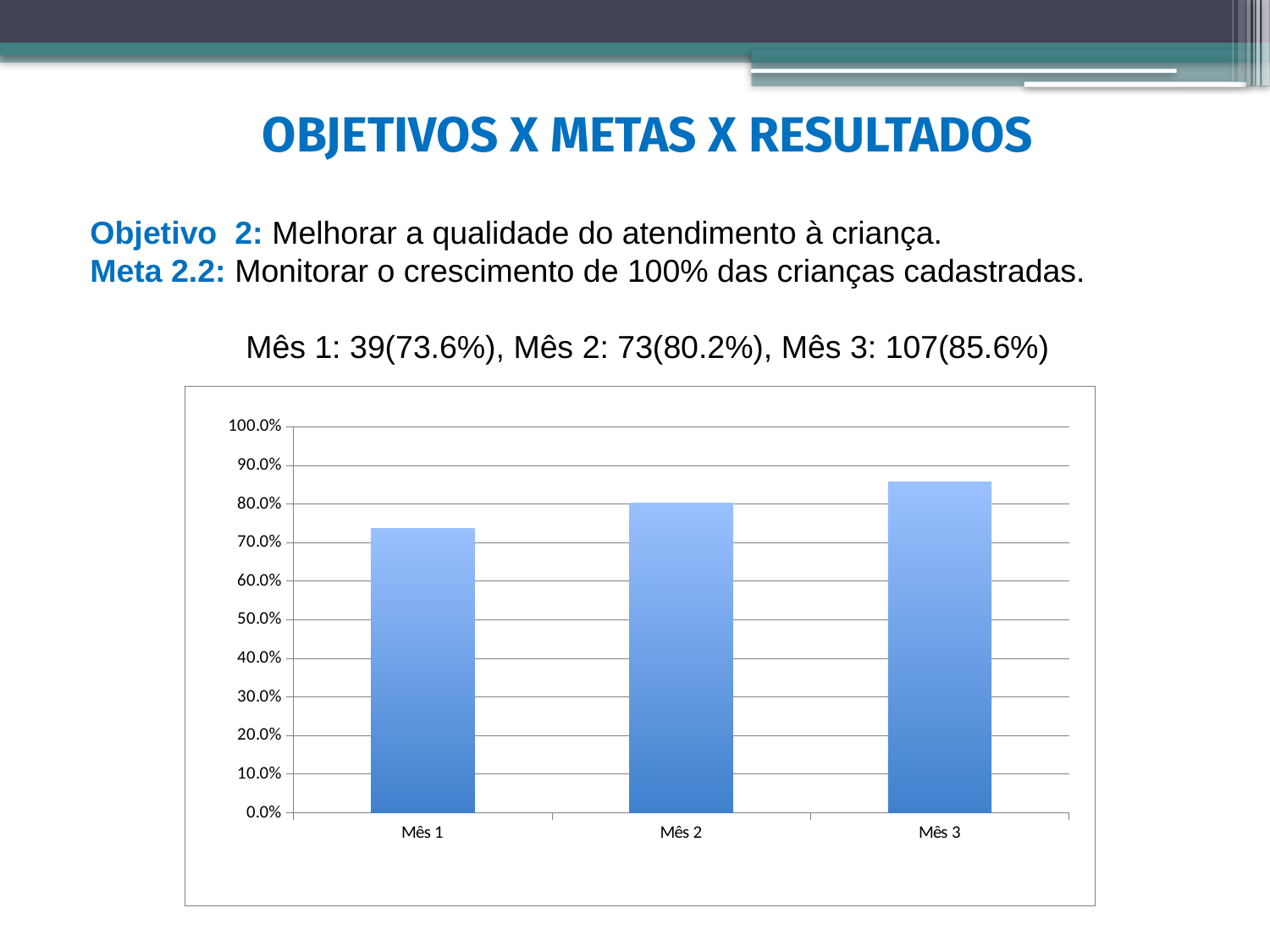

OBJETIVOS X METAS X RESULTADOS

Objetivo  2: Melhorar a qualidade do atendimento à criança.
Meta 2.2: Monitorar o crescimento de 100% das crianças cadastradas.

Mês 1: 39(73.6%), Mês 2: 73(80.2%), Mês 3: 107(85.6%)

### Chart

| Category | Proporção de crianças com monitoramento de crescimento |
|---|---|
| Mês 1 | 0.7358490566037765 |
| Mês 2 | 0.8021978021978031 |
| Mês 3 | 0.8560000000000006 |